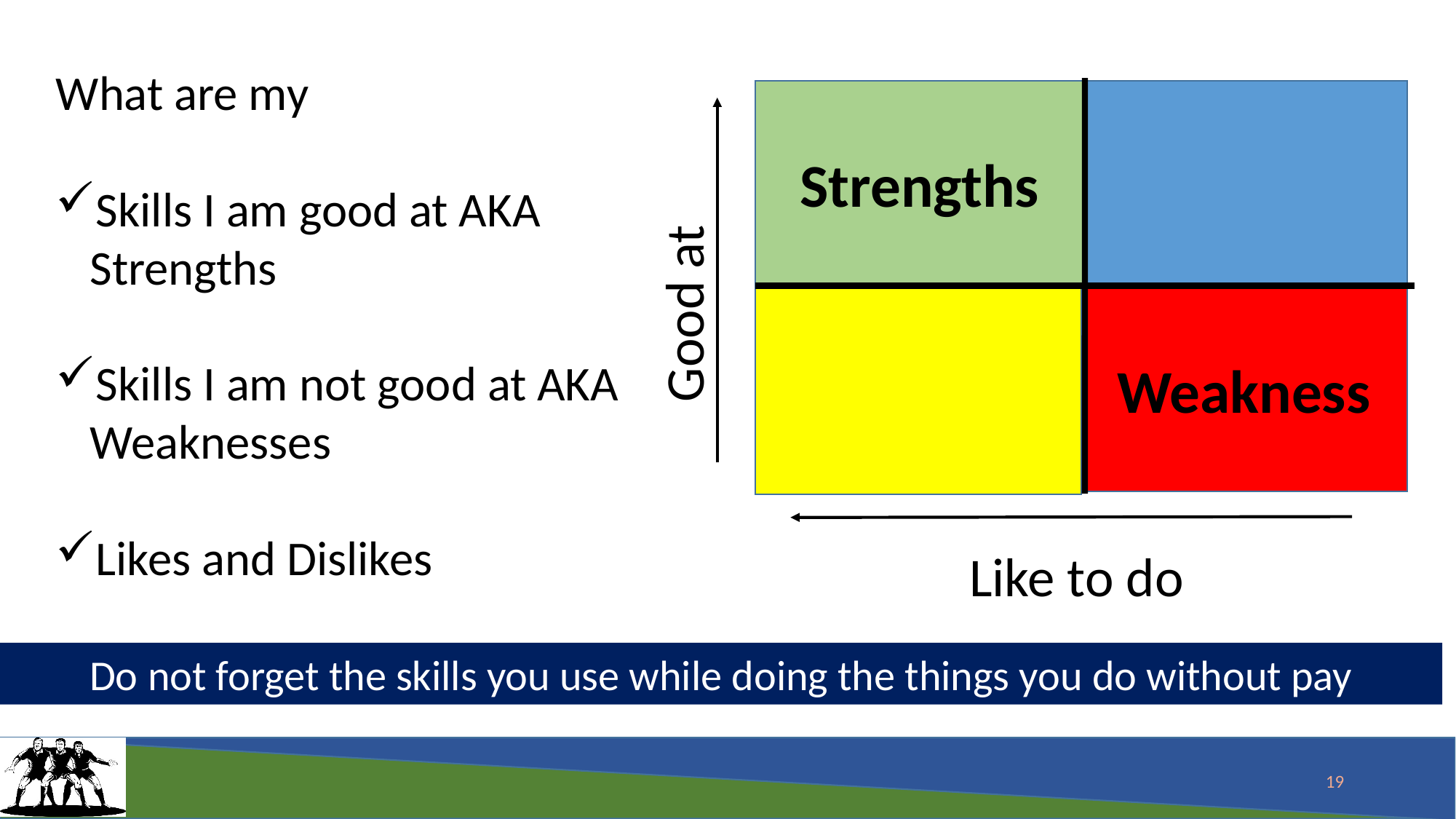

What are my

Skills I am good at AKA Strengths

Skills I am not good at AKA Weaknesses

Likes and Dislikes

Good at

Strengths
Weakness

Like to do
Do not forget the skills you use while doing the things you do without pay
19